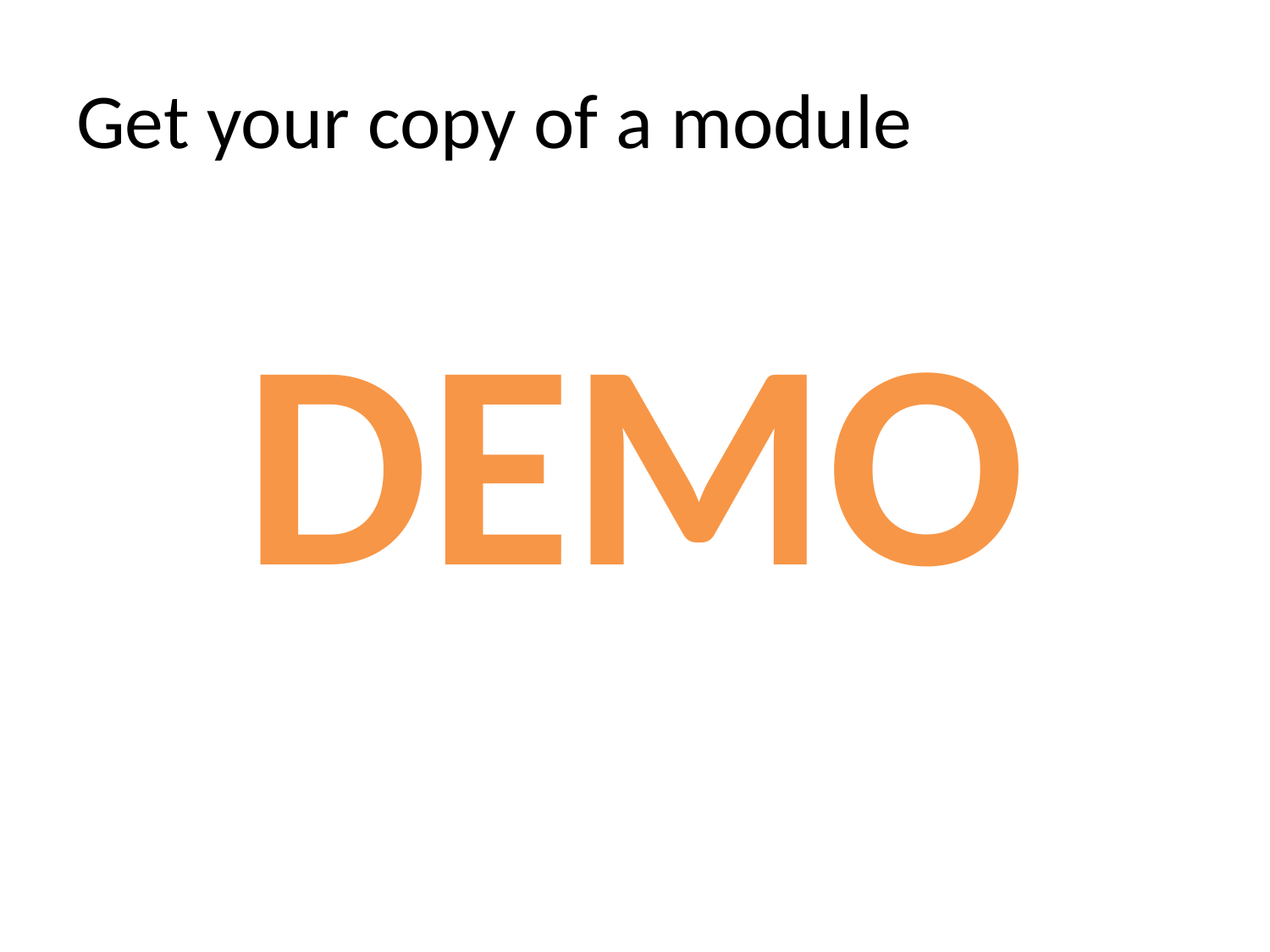

# Get your copy of a module
DEMO